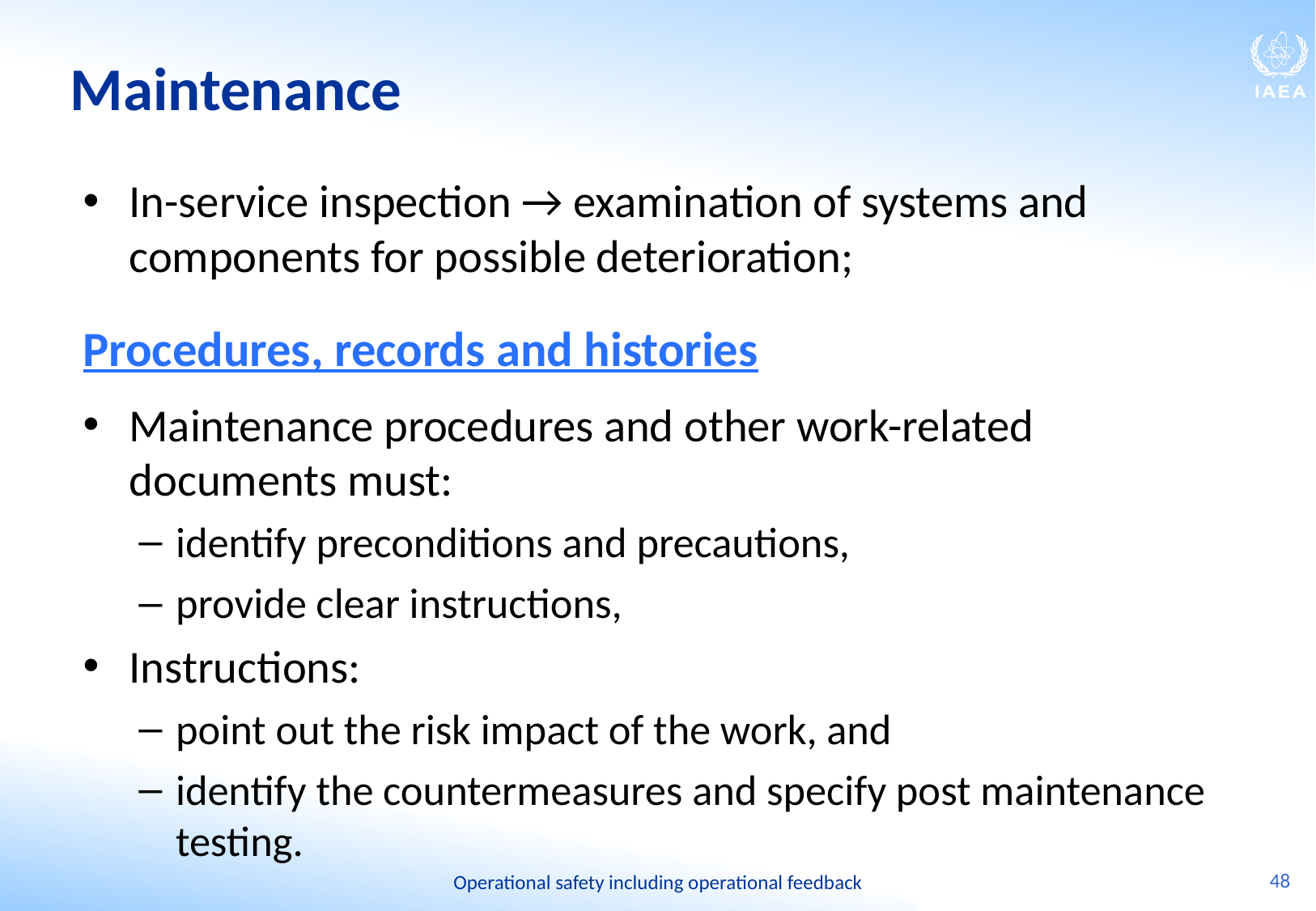

# Maintenance
In-service inspection → examination of systems and components for possible deterioration;
Procedures, records and histories
Maintenance procedures and other work-related documents must:
identify preconditions and precautions,
provide clear instructions,
Instructions:
point out the risk impact of the work, and
identify the countermeasures and specify post maintenance testing.
48